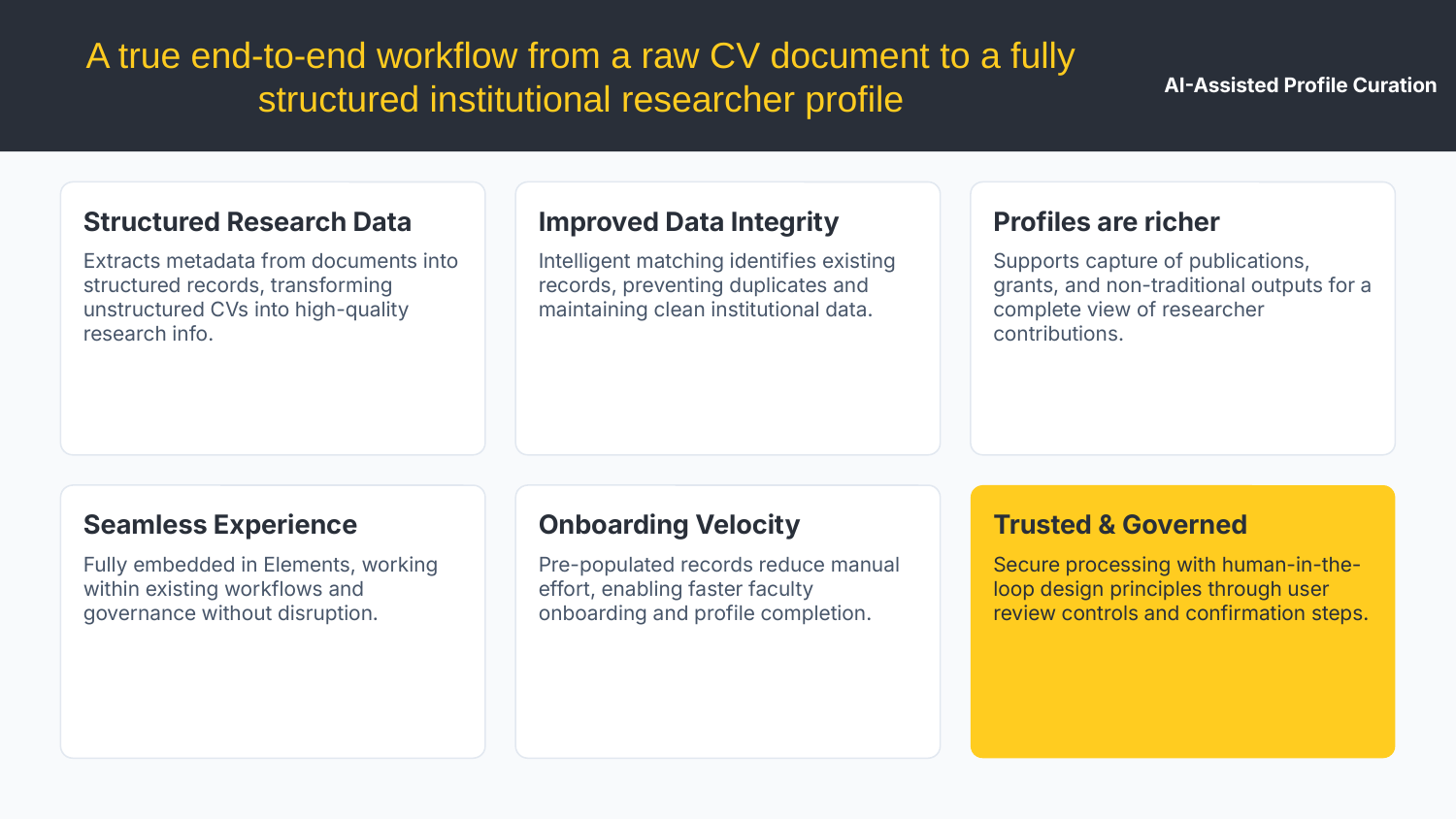

A true end-to-end workflow from a raw CV document to a fully structured institutional researcher profile
AI-Assisted Profile Curation

Structured Research Data
Extracts metadata from documents into structured records, transforming unstructured CVs into high-quality research info.

Improved Data Integrity
Intelligent matching identifies existing records, preventing duplicates and maintaining clean institutional data.

Profiles are richer
Supports capture of publications, grants, and non-traditional outputs for a complete view of researcher contributions.

Seamless Experience
Fully embedded in Elements, working within existing workflows and governance without disruption.

Onboarding Velocity
Pre-populated records reduce manual effort, enabling faster faculty onboarding and profile completion.

Trusted & Governed
Secure processing with human-in-the-loop design principles through user review controls and confirmation steps.